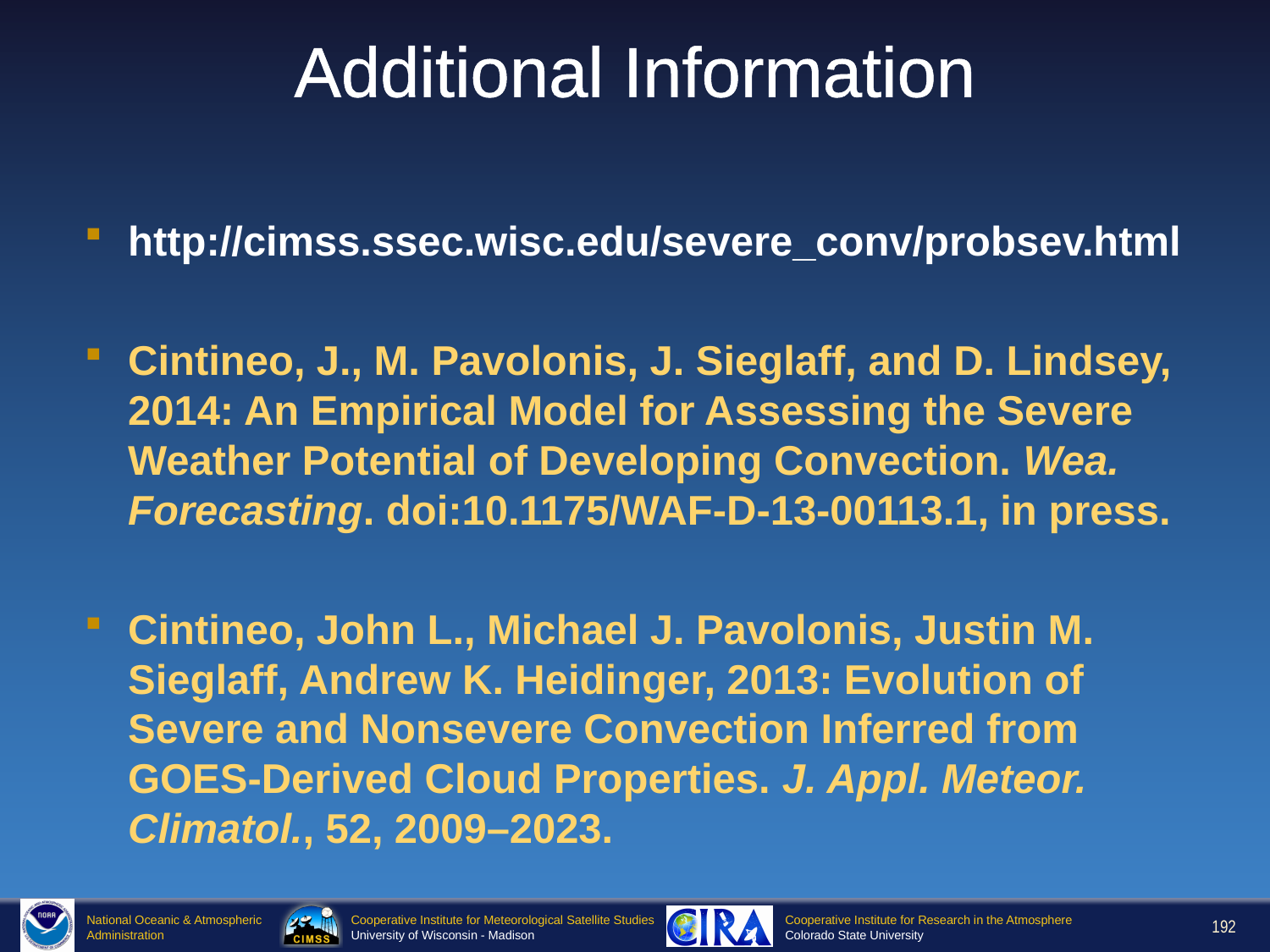

# Additional Information

http://cimss.ssec.wisc.edu/severe_conv/probsev.html

Cintineo, J., M. Pavolonis, J. Sieglaff, and D. Lindsey, 2014: An Empirical Model for Assessing the Severe Weather Potential of Developing Convection. Wea. Forecasting. doi:10.1175/WAF-D-13-00113.1, in press.

Cintineo, John L., Michael J. Pavolonis, Justin M. Sieglaff, Andrew K. Heidinger, 2013: Evolution of Severe and Nonsevere Convection Inferred from GOES-Derived Cloud Properties. J. Appl. Meteor. Climatol., 52, 2009–2023.
192